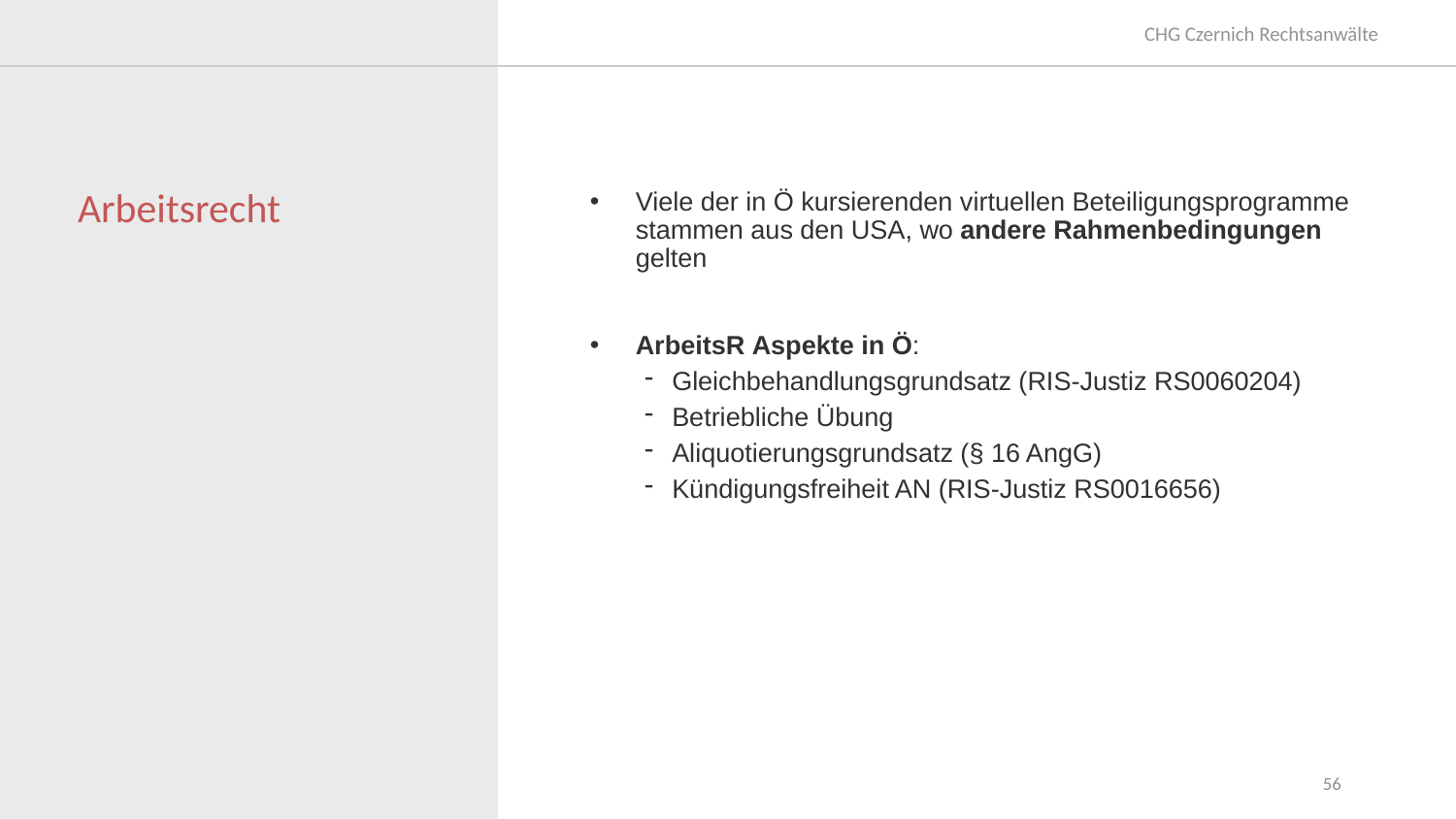

# Arbeitsrecht
Viele der in Ö kursierenden virtuellen Beteiligungsprogramme stammen aus den USA, wo andere Rahmenbedingungen gelten

ArbeitsR Aspekte in Ö:
Gleichbehandlungsgrundsatz (RIS-Justiz RS0060204)
Betriebliche Übung
Aliquotierungsgrundsatz (§ 16 AngG)
Kündigungsfreiheit AN (RIS-Justiz RS0016656)

56